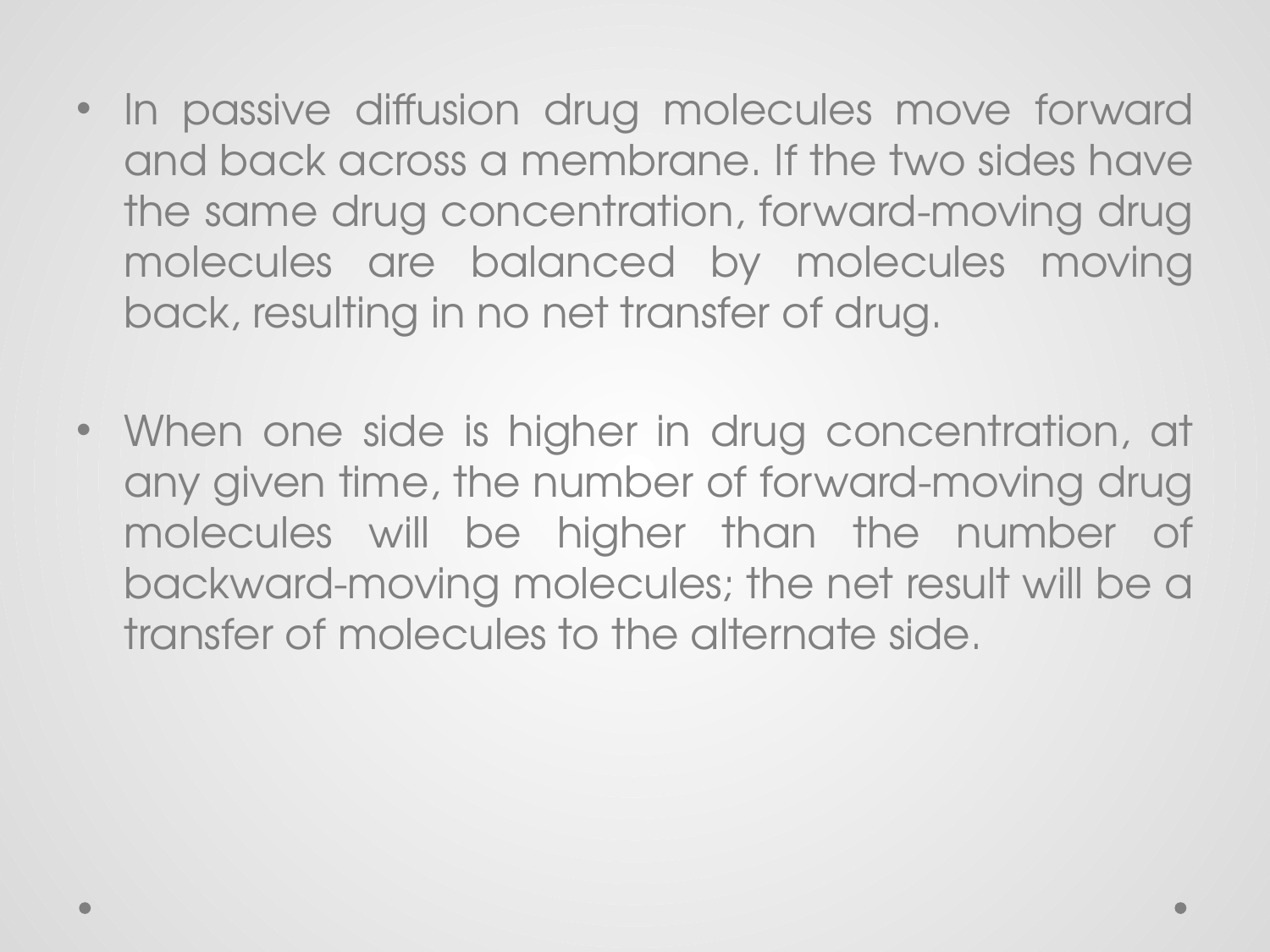

In passive diffusion drug molecules move forward and back across a membrane. If the two sides have the same drug concentration, forward-moving drug molecules are balanced by molecules moving back, resulting in no net transfer of drug.

When one side is higher in drug concentration, at any given time, the number of forward-moving drug molecules will be higher than the number of backward-moving molecules; the net result will be a transfer of molecules to the alternate side.